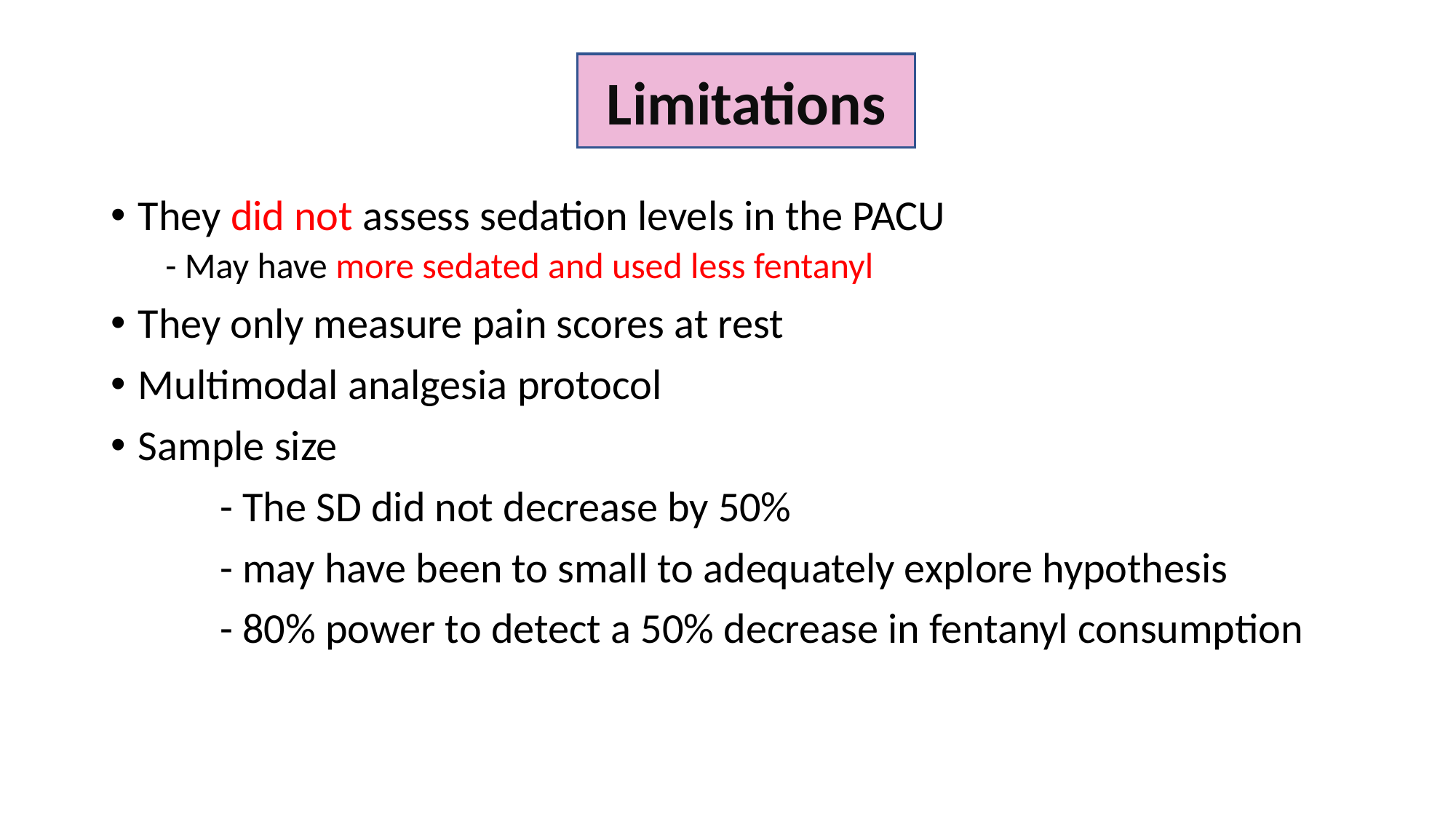

Limitations
They did not assess sedation levels in the PACU
- May have more sedated and used less fentanyl
They only measure pain scores at rest
Multimodal analgesia protocol
Sample size
 	- The SD did not decrease by 50%
	- may have been to small to adequately explore hypothesis
	- 80% power to detect a 50% decrease in fentanyl consumption